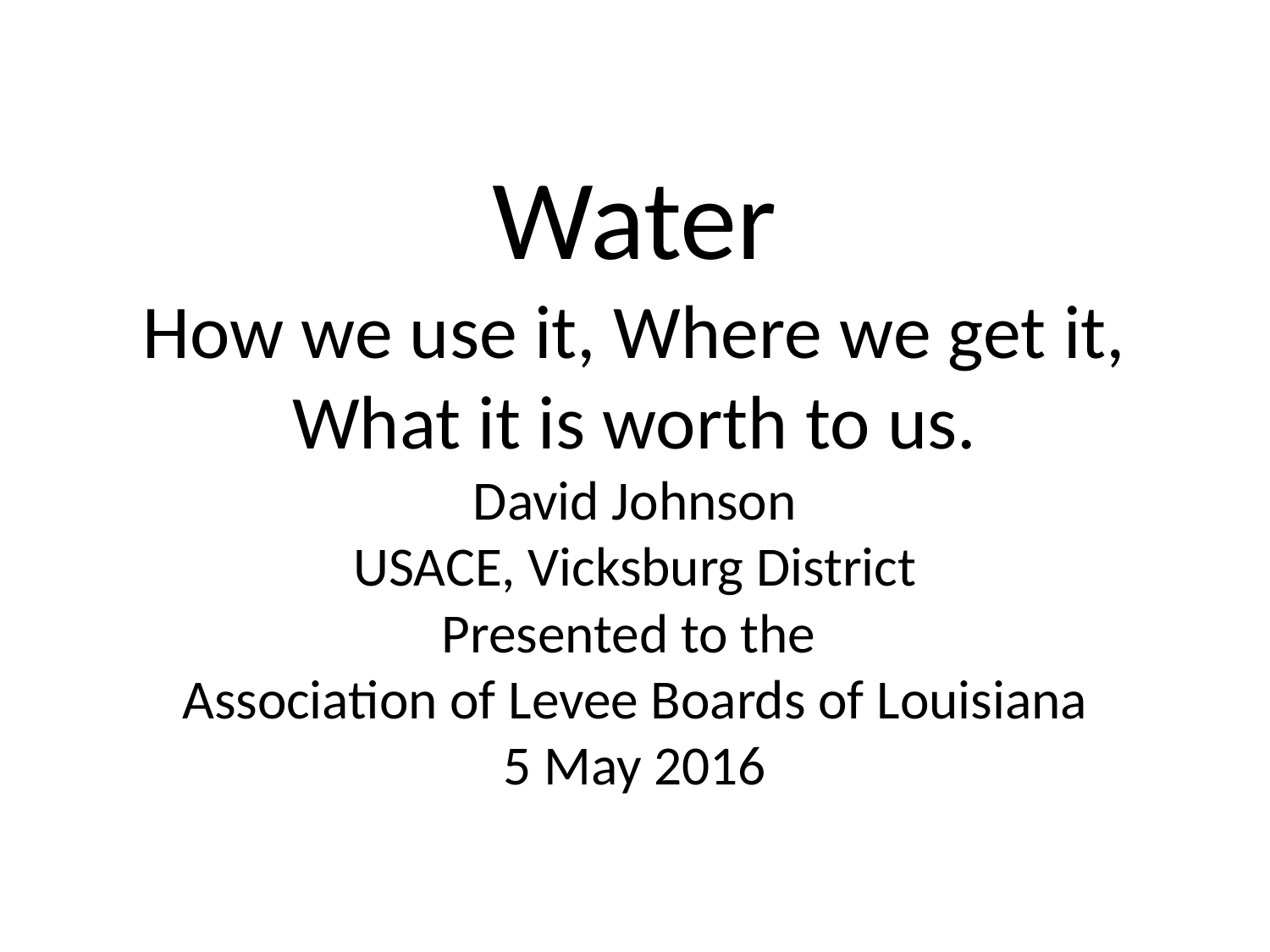

# Water How we use it, Where we get it, What it is worth to us. David Johnson USACE, Vicksburg District Presented to the Association of Levee Boards of Louisiana 5 May 2016